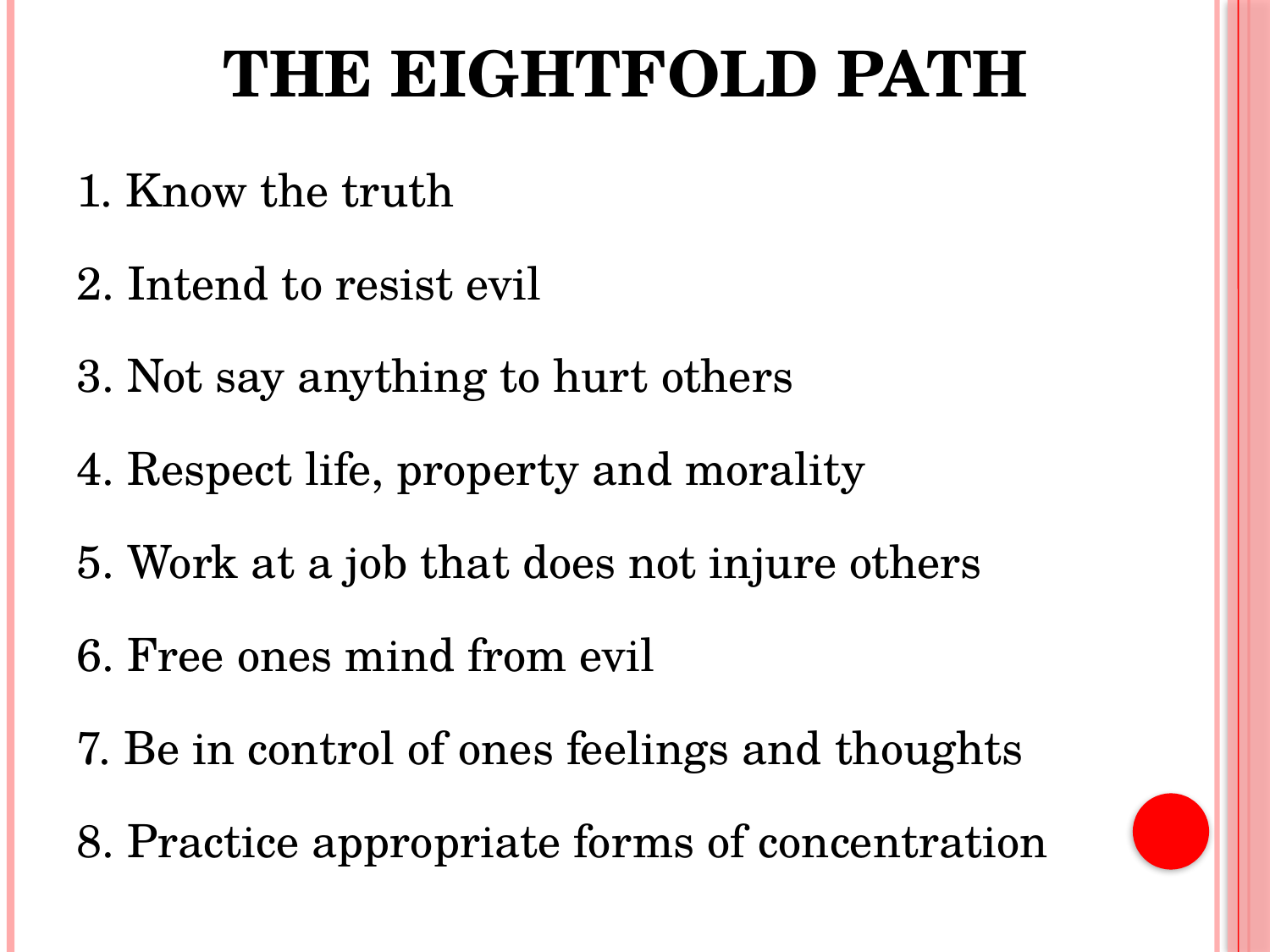

# The Eightfold Path
1. Know the truth
2. Intend to resist evil
3. Not say anything to hurt others
4. Respect life, property and morality
5. Work at a job that does not injure others
6. Free ones mind from evil
7. Be in control of ones feelings and thoughts
8. Practice appropriate forms of concentration